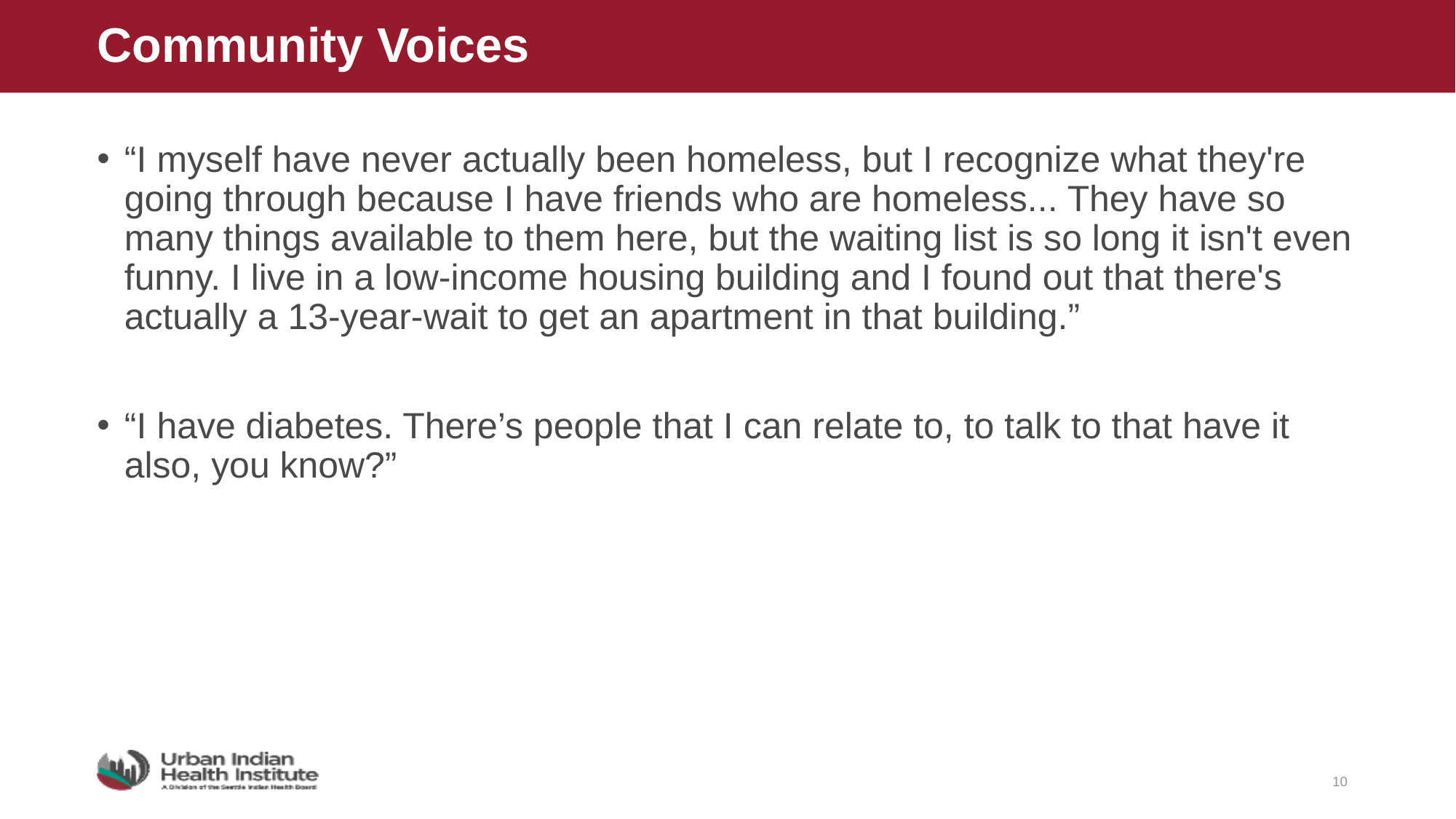

# Community Voices
“I myself have never actually been homeless, but I recognize what they're going through because I have friends who are homeless... They have so many things available to them here, but the waiting list is so long it isn't even funny. I live in a low-income housing building and I found out that there's actually a 13-year-wait to get an apartment in that building.”

“I have diabetes. There’s people that I can relate to, to talk to that have it also, you know?”

10